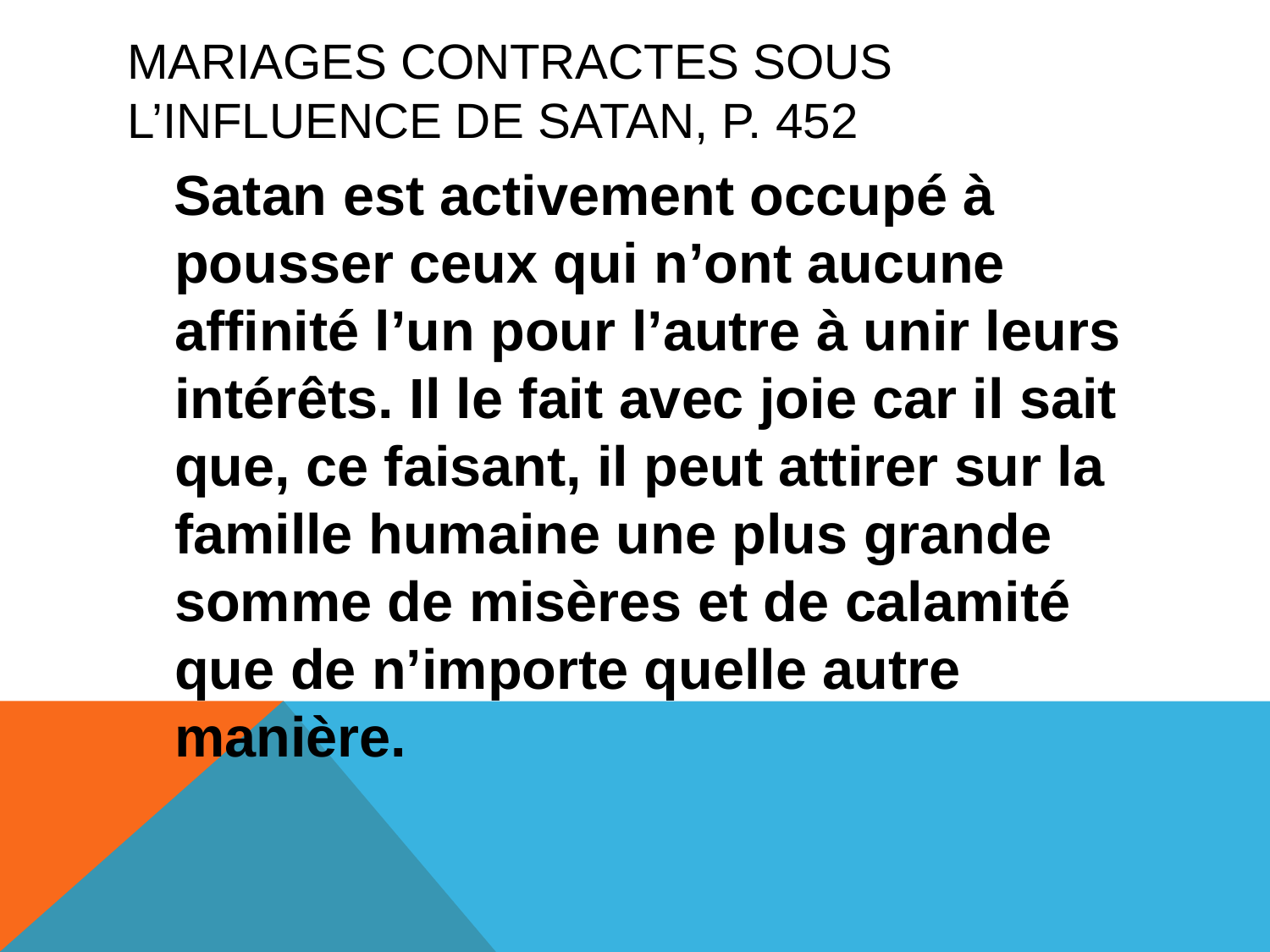

# Mariages contractes sous l’influence de Satan, p. 452
   Satan est activement occupé à pousser ceux qui n’ont aucune affinité l’un pour l’autre à unir leurs intérêts. Il le fait avec joie car il sait que, ce faisant, il peut attirer sur la famille humaine une plus grande somme de misères et de calamité que de n’importe quelle autre manière.